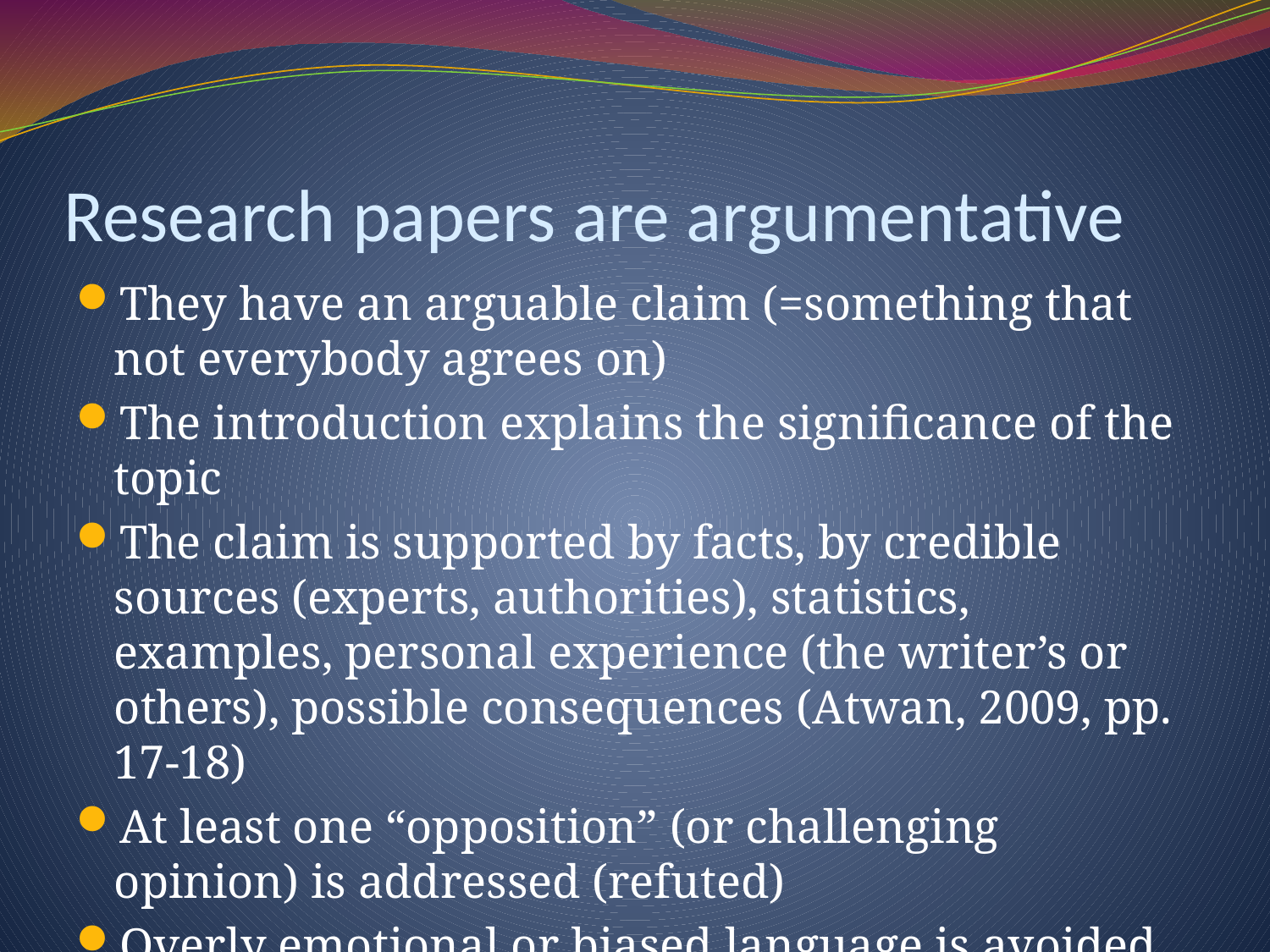

# Research papers are argumentative
They have an arguable claim (=something that not everybody agrees on)
The introduction explains the significance of the topic
The claim is supported by facts, by credible sources (experts, authorities), statistics, examples, personal experience (the writer’s or others), possible consequences (Atwan, 2009, pp. 17-18)
At least one “opposition” (or challenging opinion) is addressed (refuted)
Overly emotional or biased language is avoided